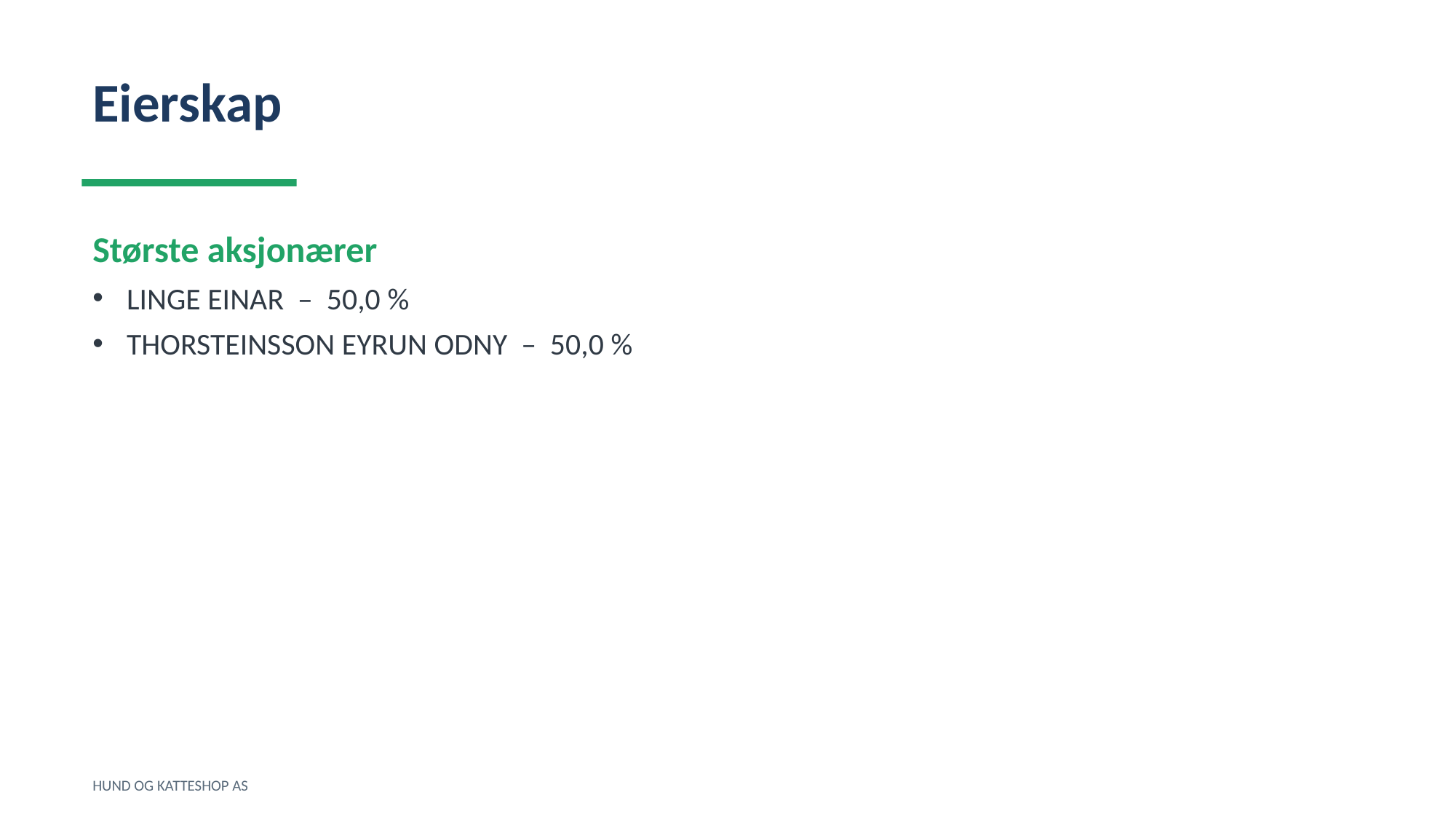

Eierskap

Største aksjonærer
LINGE EINAR  –  50,0 %
THORSTEINSSON EYRUN ODNY  –  50,0 %
HUND OG KATTESHOP AS